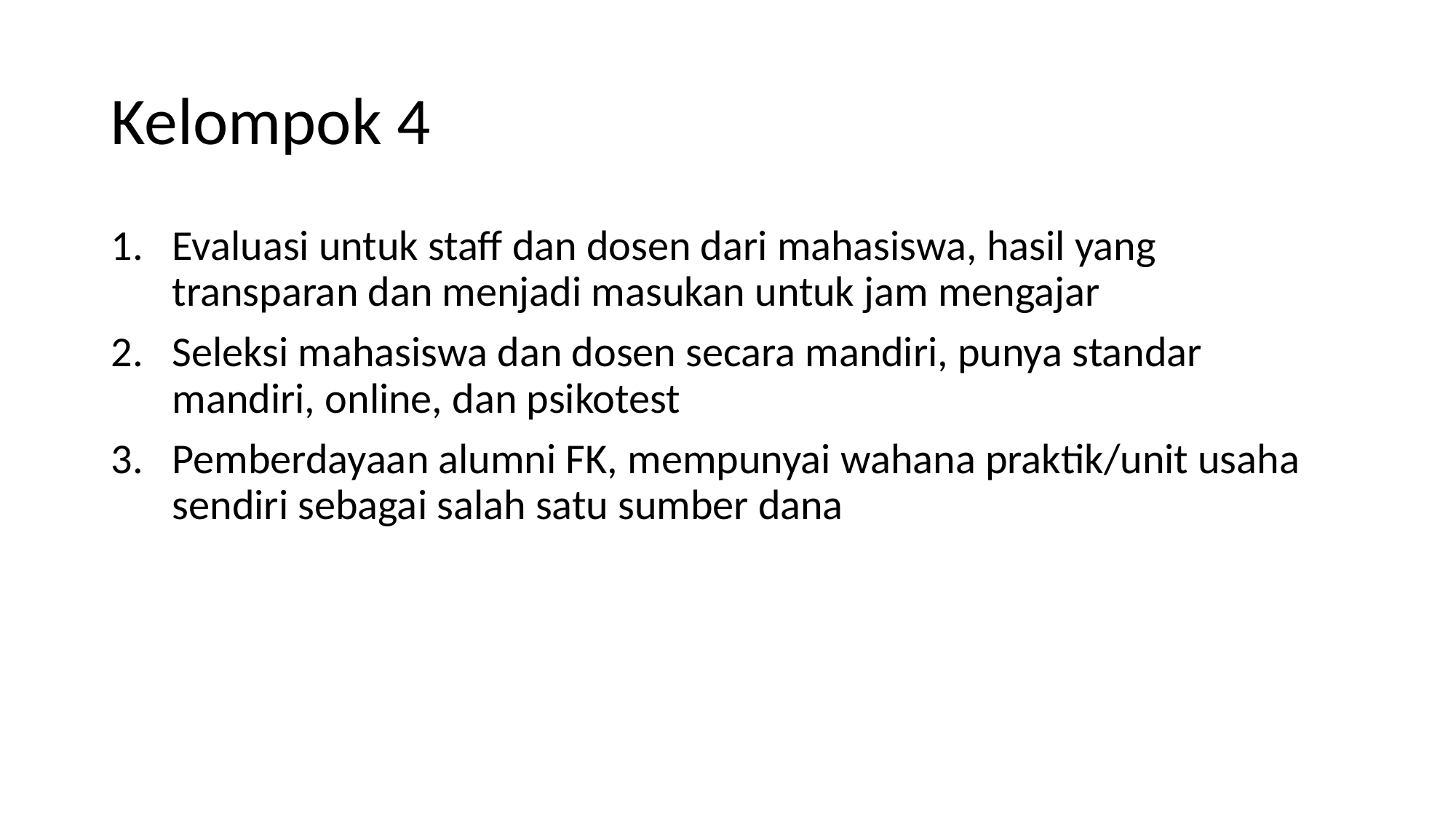

# Kelompok 4
Evaluasi untuk staff dan dosen dari mahasiswa, hasil yang transparan dan menjadi masukan untuk jam mengajar
Seleksi mahasiswa dan dosen secara mandiri, punya standar mandiri, online, dan psikotest
Pemberdayaan alumni FK, mempunyai wahana praktik/unit usaha sendiri sebagai salah satu sumber dana